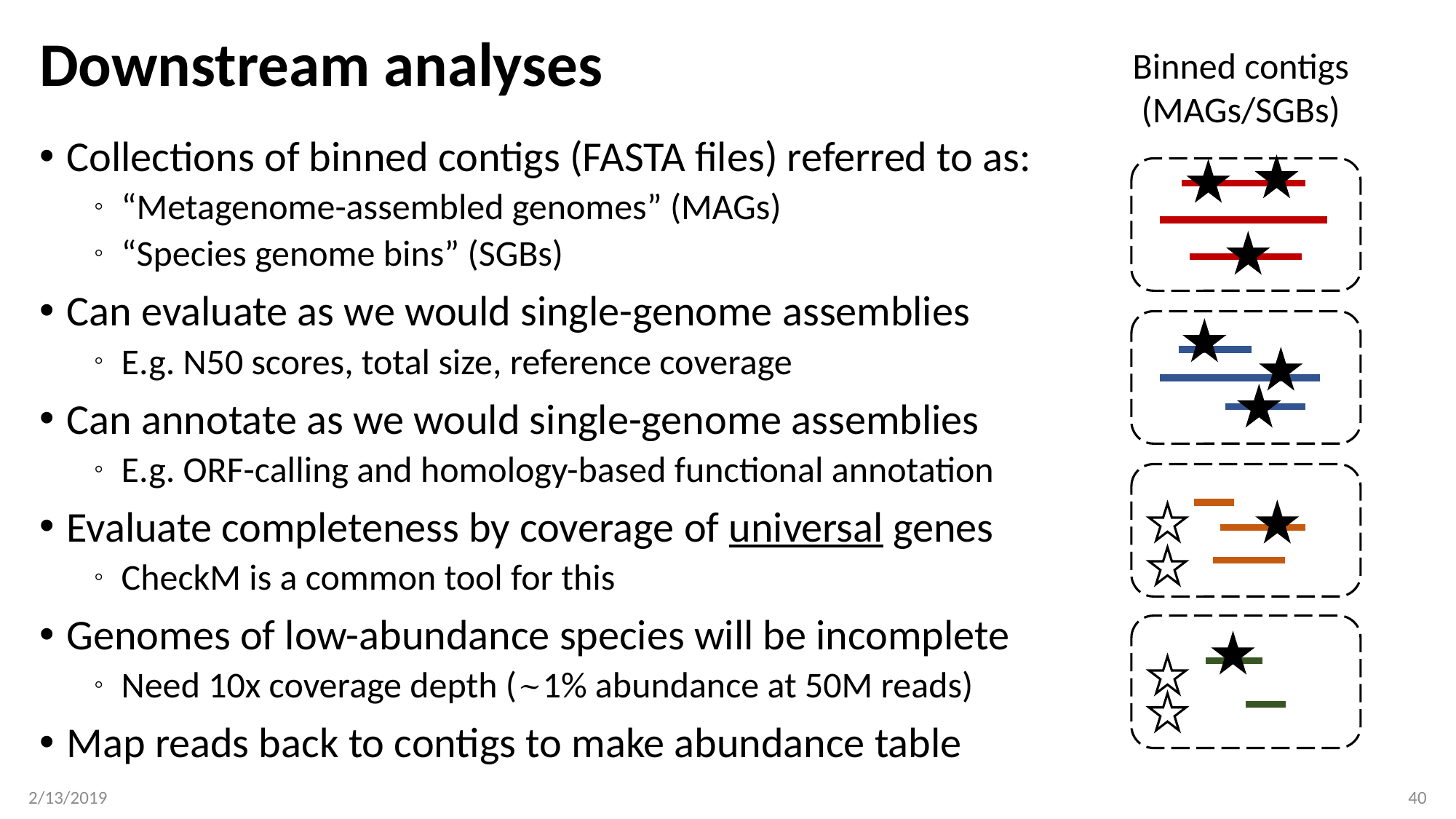

# Downstream analyses
Binned contigs
(MAGs/SGBs)
Collections of binned contigs (FASTA files) referred to as:
“Metagenome-assembled genomes” (MAGs)
“Species genome bins” (SGBs)
Can evaluate as we would single-genome assemblies
E.g. N50 scores, total size, reference coverage
Can annotate as we would single-genome assemblies
E.g. ORF-calling and homology-based functional annotation
Evaluate completeness by coverage of universal genes
CheckM is a common tool for this
Genomes of low-abundance species will be incomplete
Need 10x coverage depth (~1% abundance at 50M reads)
Map reads back to contigs to make abundance table

2/13/2019
40